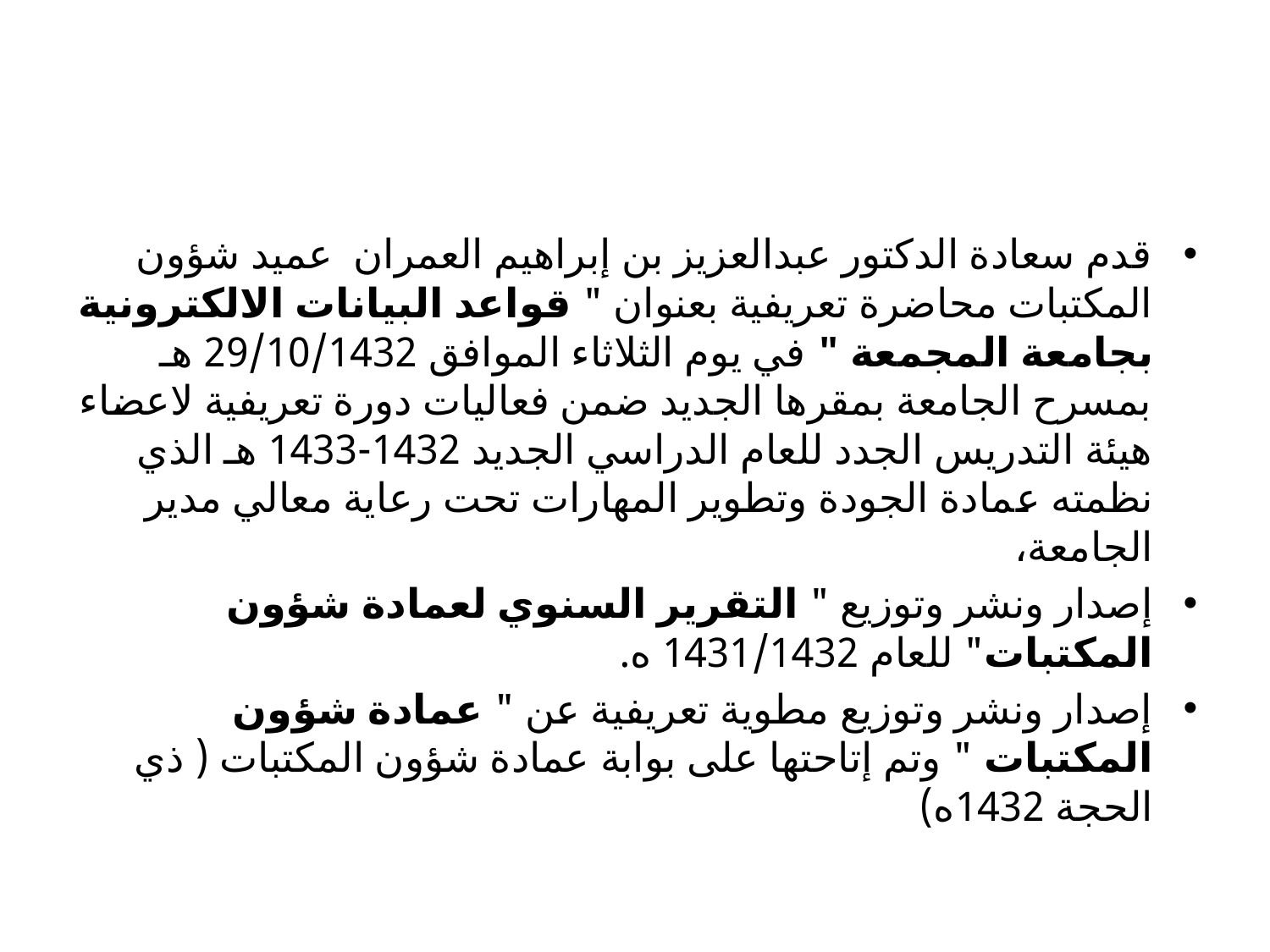

#
قدم سعادة الدكتور عبدالعزيز بن إبراهيم العمران  عميد شؤون المكتبات محاضرة تعريفية بعنوان " قواعد البيانات الالكترونية بجامعة المجمعة " في يوم الثلاثاء الموافق 29/10/1432 هـ بمسرح الجامعة بمقرها الجديد ضمن فعاليات دورة تعريفية لاعضاء هيئة التدريس الجدد للعام الدراسي الجديد 1432-1433 هـ الذي نظمته عمادة الجودة وتطوير المهارات تحت رعاية معالي مدير الجامعة،
إصدار ونشر وتوزيع " التقرير السنوي لعمادة شؤون المكتبات" للعام 1431/1432 ه.
إصدار ونشر وتوزيع مطوية تعريفية عن " عمادة شؤون المكتبات " وتم إتاحتها على بوابة عمادة شؤون المكتبات ( ذي الحجة 1432ه)